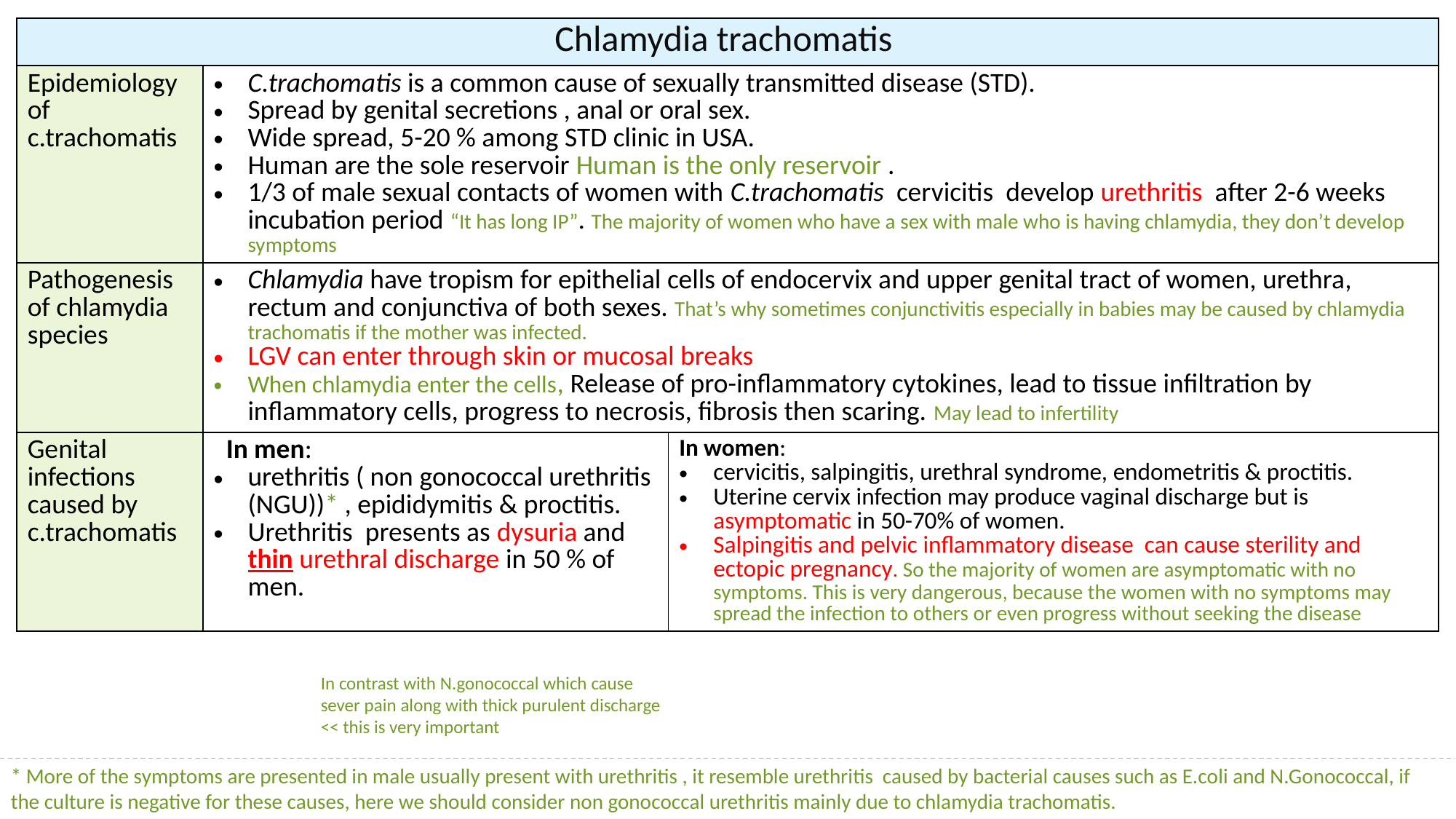

| Chlamydia trachomatis |  |  |
| --- | --- | --- |
| Epidemiology of c.trachomatis | C.trachomatis is a common cause of sexually transmitted disease (STD). Spread by genital secretions , anal or oral sex. Wide spread, 5-20 % among STD clinic in USA. Human are the sole reservoir Human is the only reservoir . 1/3 of male sexual contacts of women with C.trachomatis cervicitis develop urethritis after 2-6 weeks incubation period “It has long IP”. The majority of women who have a sex with male who is having chlamydia, they don’t develop symptoms |  |
| Pathogenesis of chlamydia species | Chlamydia have tropism for epithelial cells of endocervix and upper genital tract of women, urethra, rectum and conjunctiva of both sexes. That’s why sometimes conjunctivitis especially in babies may be caused by chlamydia trachomatis if the mother was infected. LGV can enter through skin or mucosal breaks When chlamydia enter the cells, Release of pro-inflammatory cytokines, lead to tissue infiltration by inflammatory cells, progress to necrosis, fibrosis then scaring. May lead to infertility |  |
| Genital infections caused by c.trachomatis | In men: urethritis ( non gonococcal urethritis (NGU))\* , epididymitis & proctitis. Urethritis presents as dysuria and thin urethral discharge in 50 % of men. | In women: cervicitis, salpingitis, urethral syndrome, endometritis & proctitis. Uterine cervix infection may produce vaginal discharge but is asymptomatic in 50-70% of women. Salpingitis and pelvic inflammatory disease can cause sterility and ectopic pregnancy. So the majority of women are asymptomatic with no symptoms. This is very dangerous, because the women with no symptoms may spread the infection to others or even progress without seeking the disease |
In contrast with N.gonococcal which cause sever pain along with thick purulent discharge << this is very important
* More of the symptoms are presented in male usually present with urethritis , it resemble urethritis  caused by bacterial causes such as E.coli and N.Gonococcal, if the culture is negative for these causes, here we should consider non gonococcal urethritis mainly due to chlamydia trachomatis.